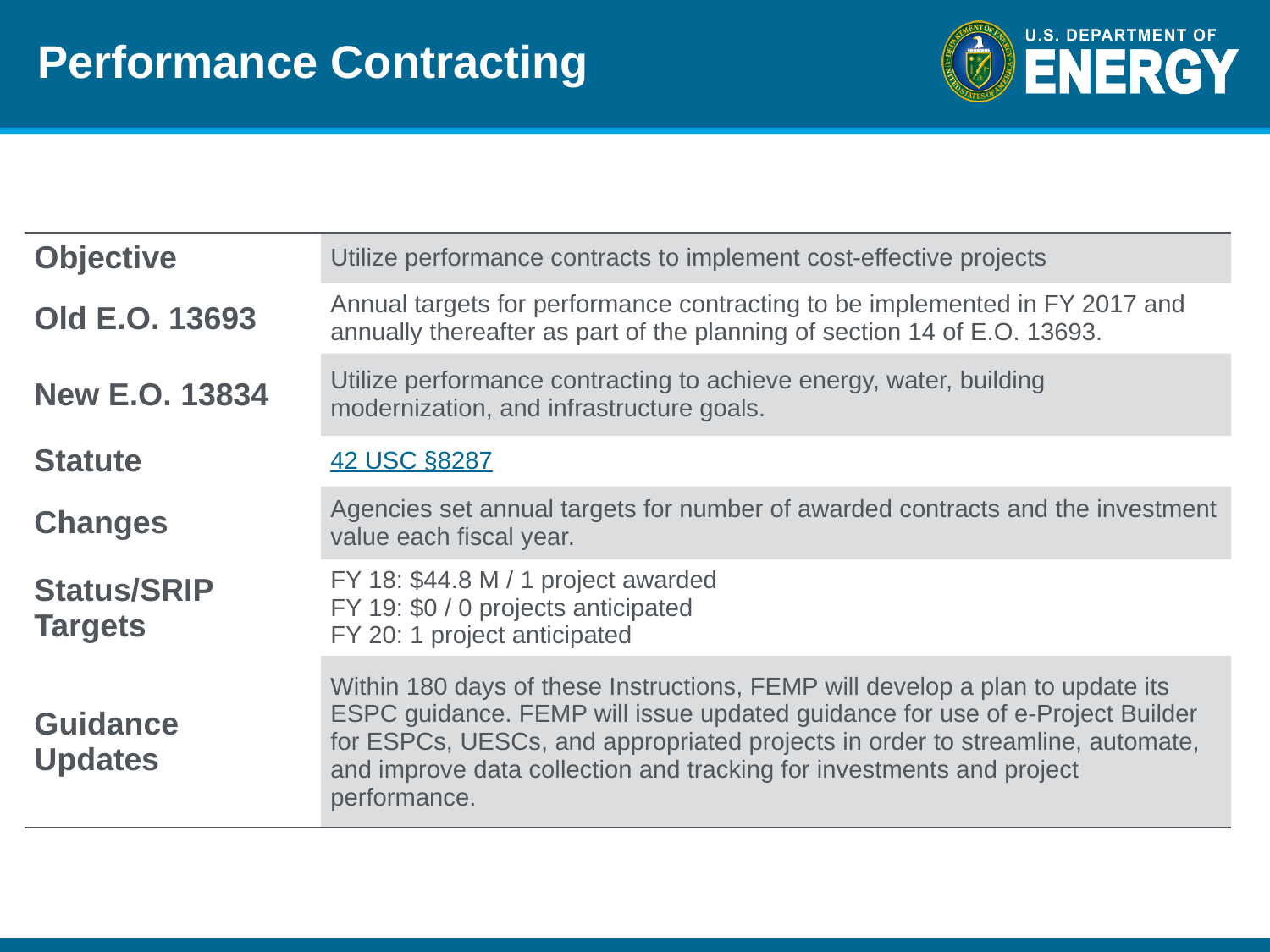

# Performance Contracting
| Objective | Utilize performance contracts to implement cost-effective projects |
| --- | --- |
| Old E.O. 13693 | Annual targets for performance contracting to be implemented in FY 2017 and annually thereafter as part of the planning of section 14 of E.O. 13693. |
| New E.O. 13834 | Utilize performance contracting to achieve energy, water, building modernization, and infrastructure goals. |
| Statute | 42 USC §8287 |
| Changes | Agencies set annual targets for number of awarded contracts and the investment value each fiscal year. |
| Status/SRIP Targets | FY 18: $44.8 M / 1 project awarded FY 19: $0 / 0 projects anticipated FY 20: 1 project anticipated |
| Guidance Updates | Within 180 days of these Instructions, FEMP will develop a plan to update its ESPC guidance. FEMP will issue updated guidance for use of e-Project Builder for ESPCs, UESCs, and appropriated projects in order to streamline, automate, and improve data collection and tracking for investments and project performance. |